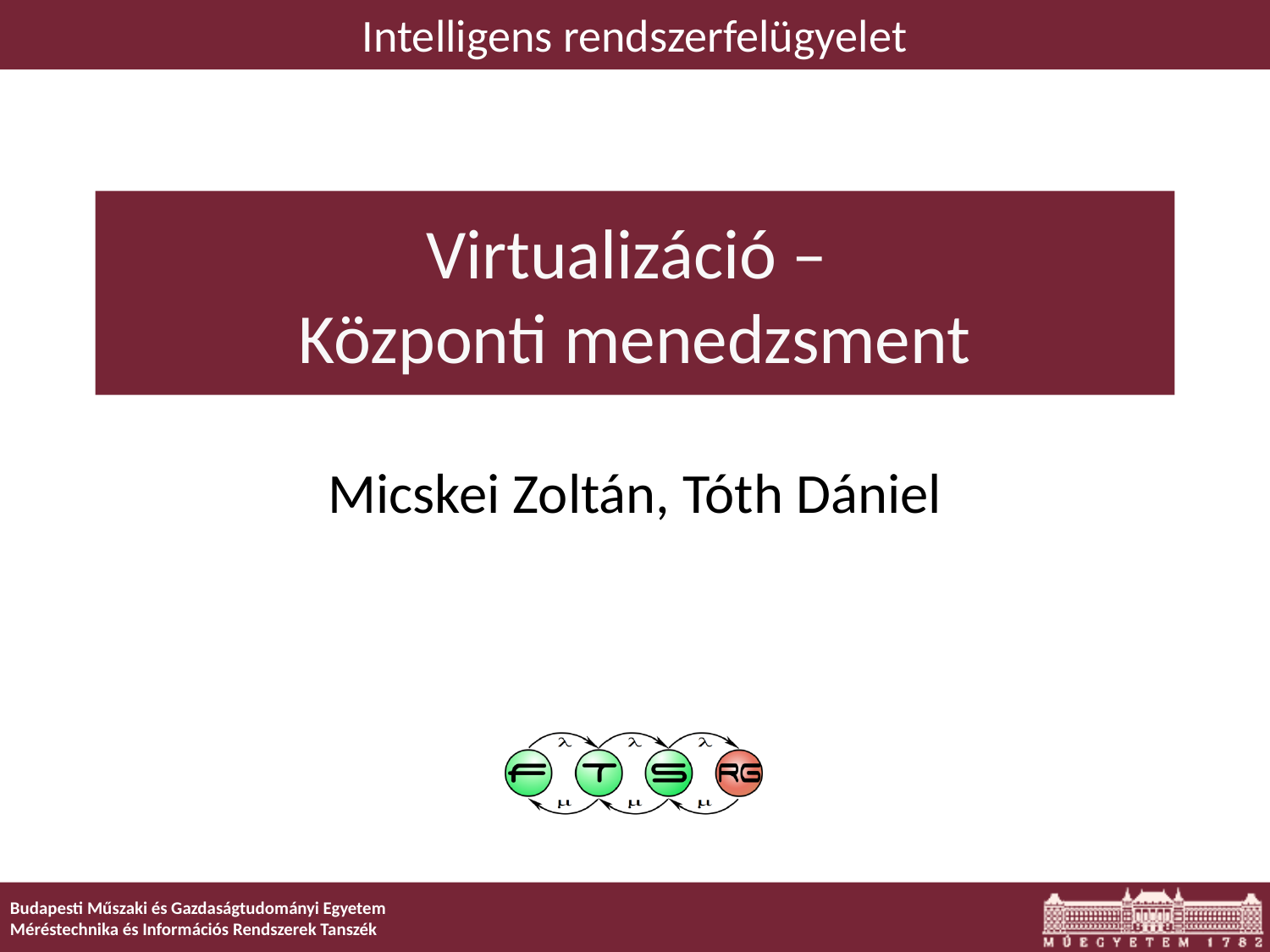

Intelligens rendszerfelügyelet
# Virtualizáció – Központi menedzsment
Micskei Zoltán, Tóth Dániel